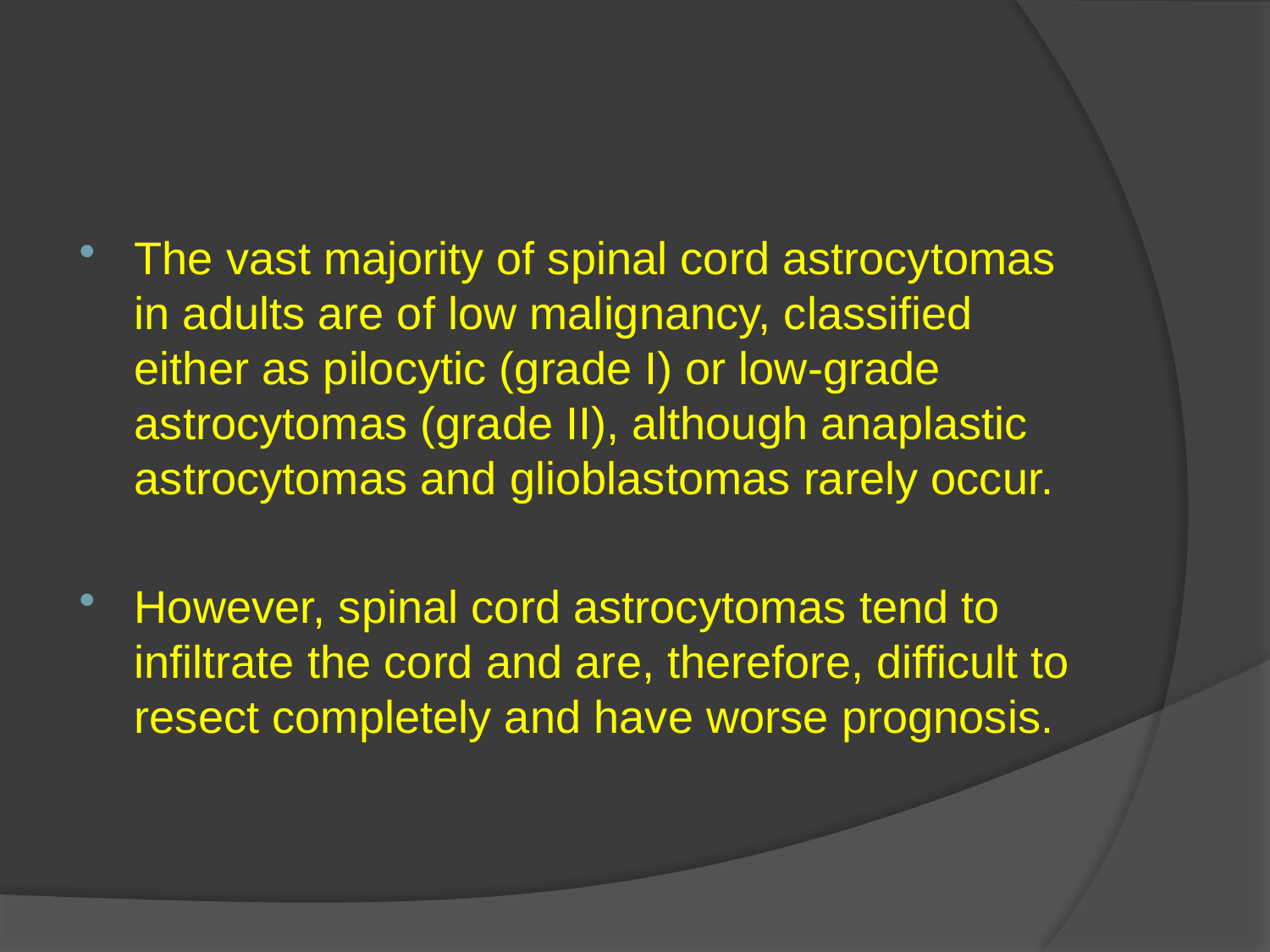

#
The vast majority of spinal cord astrocytomas in adults are of low malignancy, classified either as pilocytic (grade I) or low-grade astrocytomas (grade II), although anaplastic astrocytomas and glioblastomas rarely occur.

However, spinal cord astrocytomas tend to infiltrate the cord and are, therefore, difficult to resect completely and have worse prognosis.